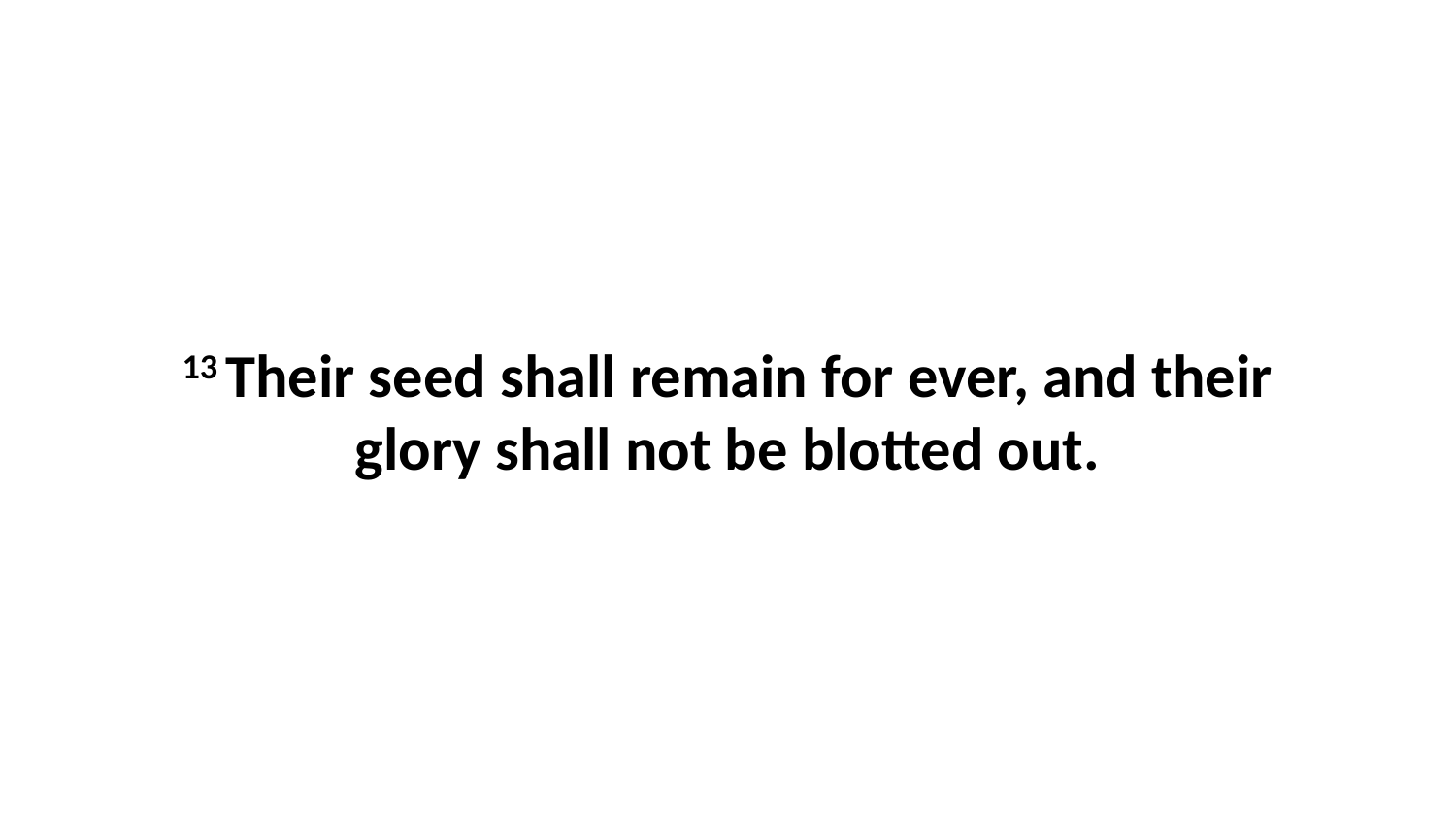

13 Their seed shall remain for ever, and their glory shall not be blotted out.